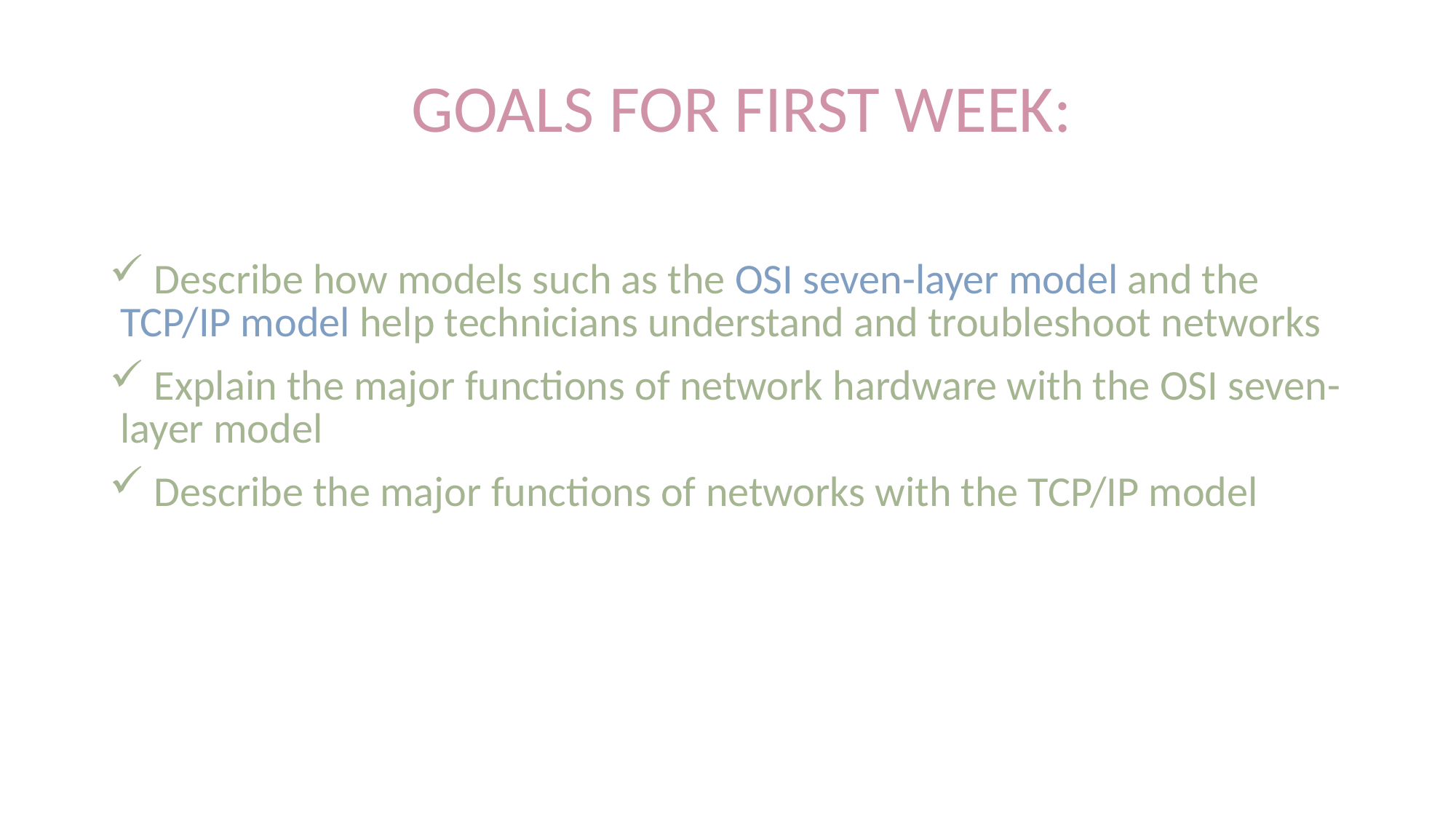

GOALS FOR FIRST WEEK:

 Describe how models such as the OSI seven-layer model and the TCP/IP model help technicians understand and troubleshoot networks
 Explain the major functions of network hardware with the OSI seven-layer model
 Describe the major functions of networks with the TCP/IP model